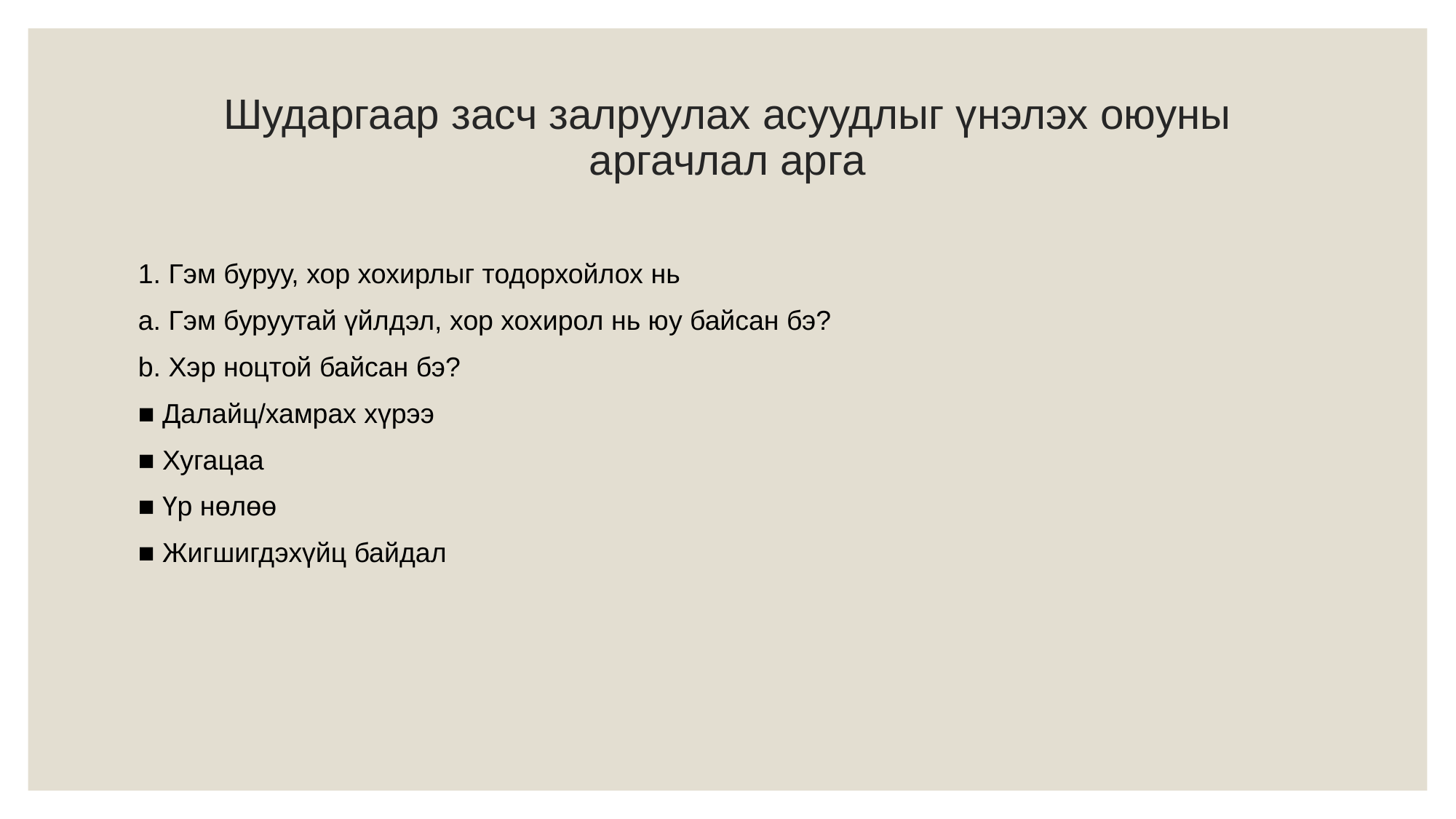

# Шударгаар засч залруулах асуудлыг үнэлэх оюуны аргачлал арга
1. Гэм буруу, хор хохирлыг тодорхойлох нь
a. Гэм буруутай үйлдэл, хор хохирол нь юу байсан бэ?
b. Хэр ноцтой байсан бэ?
■ Далайц/хамрах хүрээ
■ Хугацаа
■ Үр нөлөө
■ Жигшигдэхүйц байдал